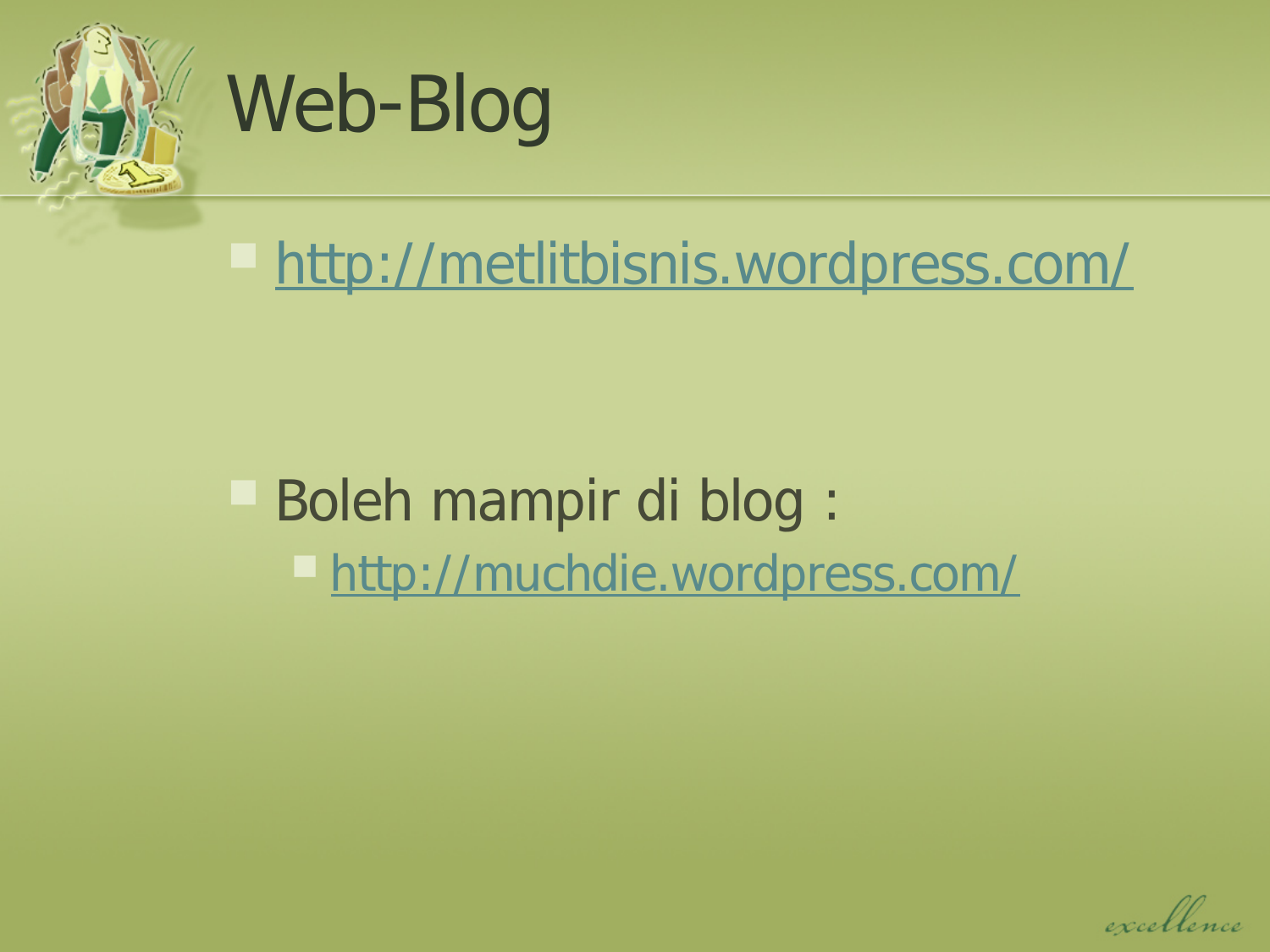

# Web-Blog
http://metlitbisnis.wordpress.com/

Boleh mampir di blog :
http://muchdie.wordpress.com/